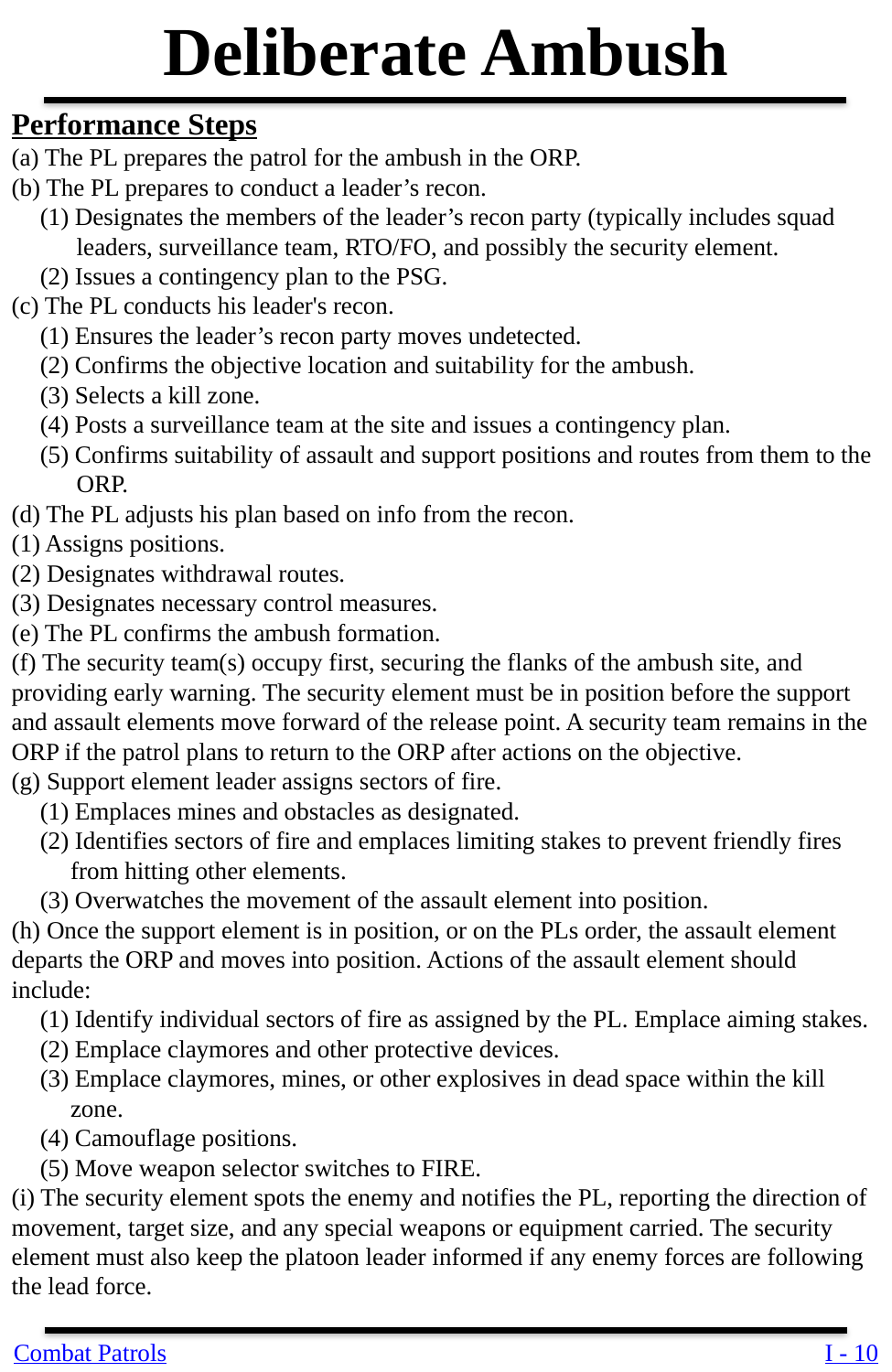

Deliberate Ambush
Performance Steps
(a) The PL prepares the patrol for the ambush in the ORP.
(b) The PL prepares to conduct a leader’s recon.
(1) Designates the members of the leader’s recon party (typically includes squad leaders, surveillance team, RTO/FO, and possibly the security element.
(2) Issues a contingency plan to the PSG.
(c) The PL conducts his leader's recon.
(1) Ensures the leader’s recon party moves undetected.
(2) Confirms the objective location and suitability for the ambush.
(3) Selects a kill zone.
(4) Posts a surveillance team at the site and issues a contingency plan.
(5) Confirms suitability of assault and support positions and routes from them to the ORP.
(d) The PL adjusts his plan based on info from the recon.
(1) Assigns positions.
(2) Designates withdrawal routes.
(3) Designates necessary control measures.
(e) The PL confirms the ambush formation.
(f) The security team(s) occupy first, securing the flanks of the ambush site, and providing early warning. The security element must be in position before the support and assault elements move forward of the release point. A security team remains in the ORP if the patrol plans to return to the ORP after actions on the objective.
(g) Support element leader assigns sectors of fire.
(1) Emplaces mines and obstacles as designated.
(2) Identifies sectors of fire and emplaces limiting stakes to prevent friendly fires from hitting other elements.
(3) Overwatches the movement of the assault element into position.
(h) Once the support element is in position, or on the PLs order, the assault element departs the ORP and moves into position. Actions of the assault element should include:
(1) Identify individual sectors of fire as assigned by the PL. Emplace aiming stakes.
(2) Emplace claymores and other protective devices.
(3) Emplace claymores, mines, or other explosives in dead space within the kill zone.
(4) Camouflage positions.
(5) Move weapon selector switches to FIRE.
(i) The security element spots the enemy and notifies the PL, reporting the direction of movement, target size, and any special weapons or equipment carried. The security element must also keep the platoon leader informed if any enemy forces are following the lead force.
Combat Patrols
I - 10